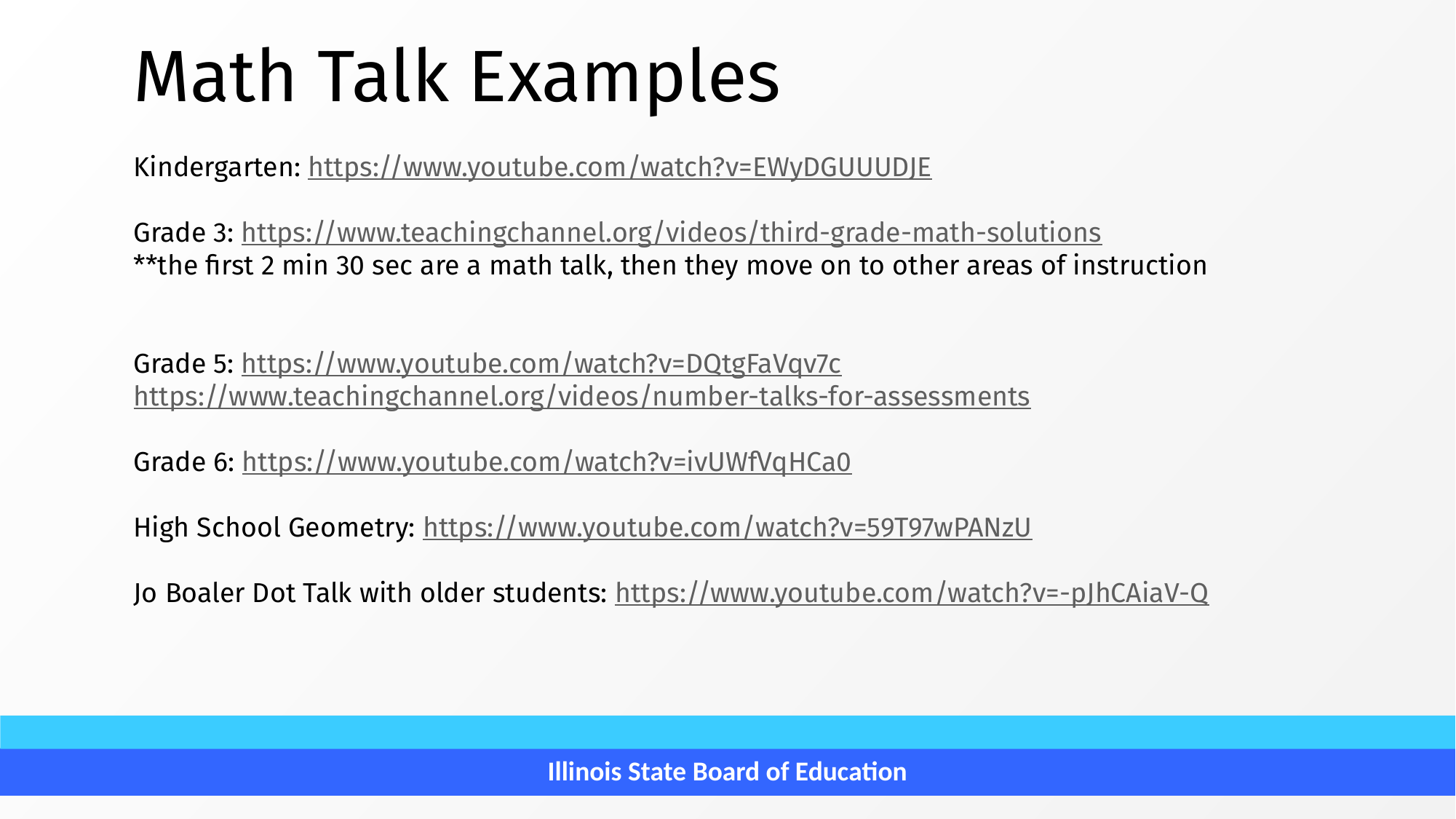

Math Talk Examples

Kindergarten: https://www.youtube.com/watch?v=EWyDGUUUDJE

Grade 3: https://www.teachingchannel.org/videos/third-grade-math-solutions
**the first 2 min 30 sec are a math talk, then they move on to other areas of instruction

Grade 5: https://www.youtube.com/watch?v=DQtgFaVqv7c
https://www.teachingchannel.org/videos/number-talks-for-assessments

Grade 6: https://www.youtube.com/watch?v=ivUWfVqHCa0

High School Geometry: https://www.youtube.com/watch?v=59T97wPANzU

Jo Boaler Dot Talk with older students: https://www.youtube.com/watch?v=-pJhCAiaV-Q